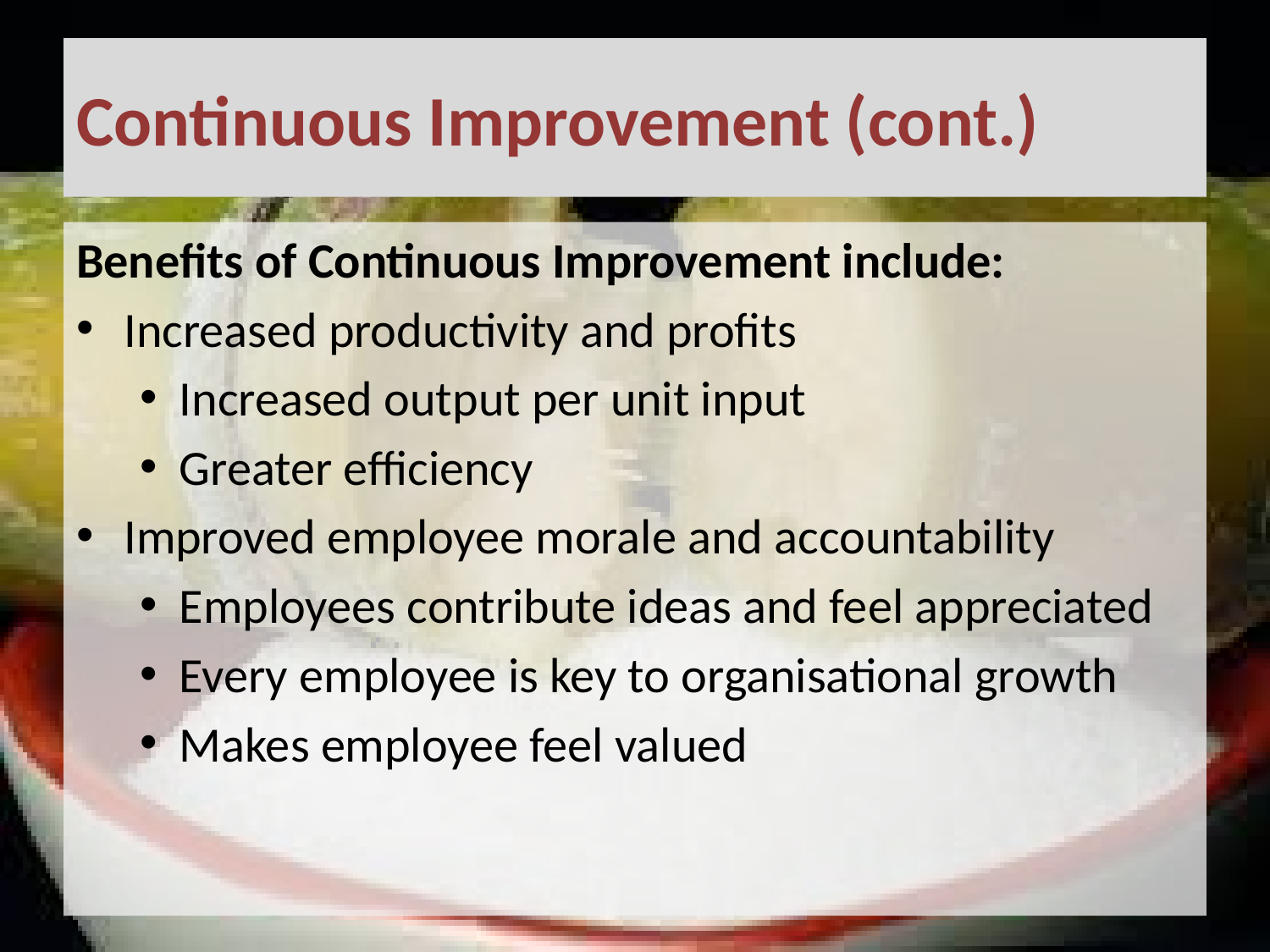

# Continuous Improvement (cont.)
Benefits of Continuous Improvement include:
Increased productivity and profits
Increased output per unit input
Greater efficiency
Improved employee morale and accountability
Employees contribute ideas and feel appreciated
Every employee is key to organisational growth
Makes employee feel valued